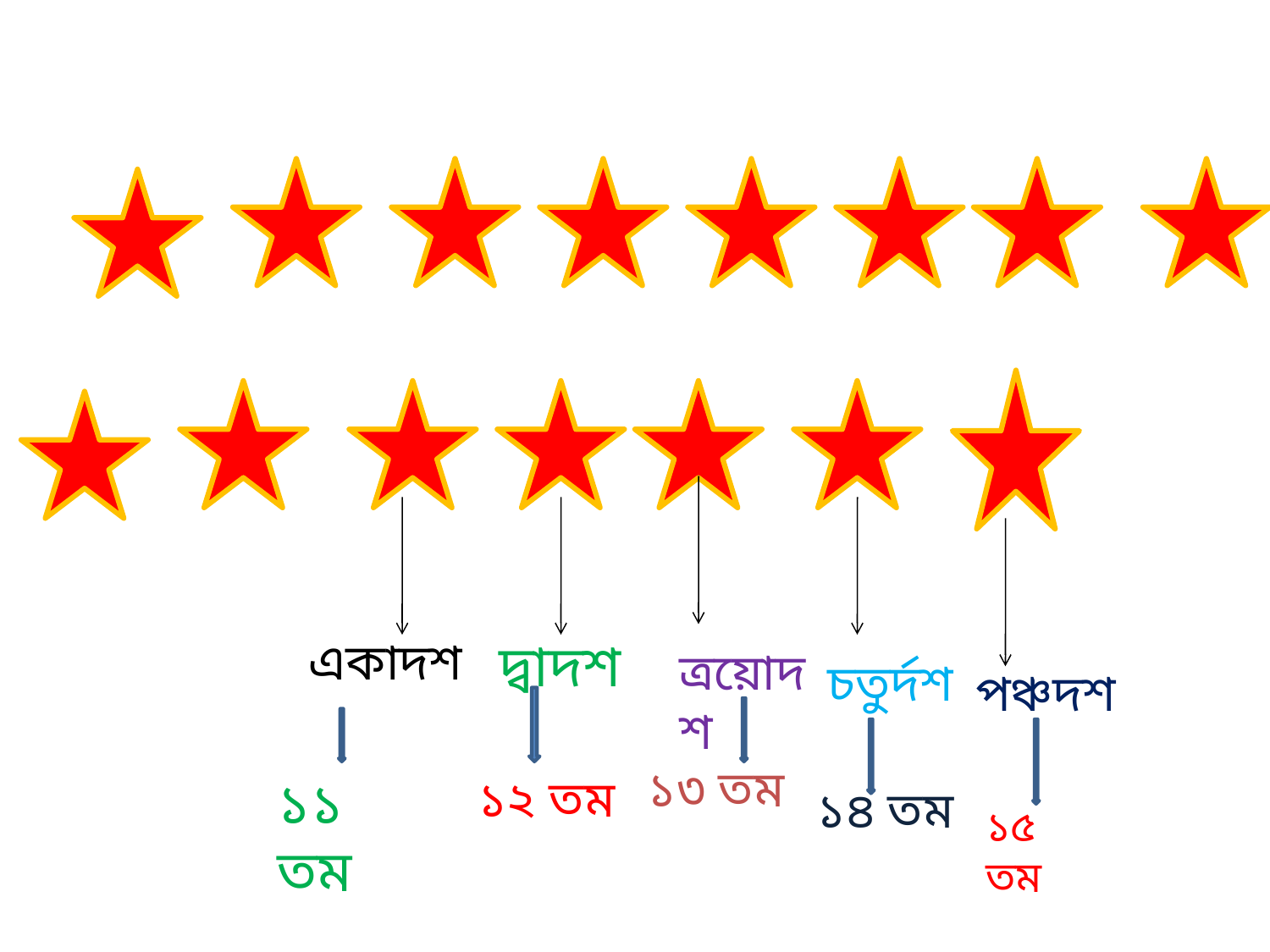

একাদশ
দ্বাদশ
ত্রয়োদশ
চতুর্দশ
পঞ্চদশ

১৩ তম
১১ তম
১২ তম
১৪ তম
১৫ তম